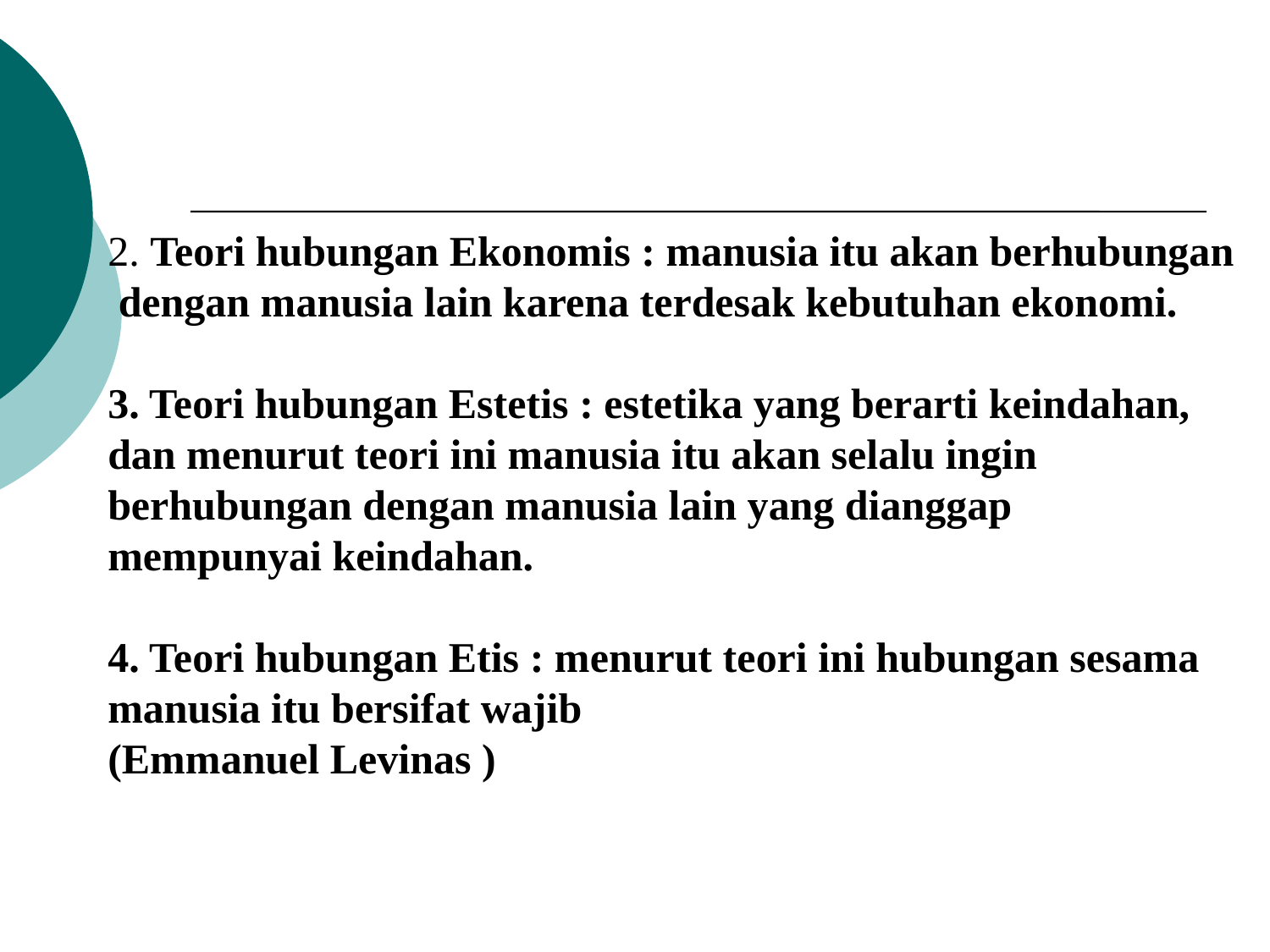

2. Teori hubungan Ekonomis : manusia itu akan berhubungan  dengan manusia lain karena terdesak kebutuhan ekonomi.

3. Teori hubungan Estetis : estetika yang berarti keindahan, dan menurut teori ini manusia itu akan selalu ingin berhubungan dengan manusia lain yang dianggap mempunyai keindahan.
4. Teori hubungan Etis : menurut teori ini hubungan sesama manusia itu bersifat wajib
(Emmanuel Levinas )
# .